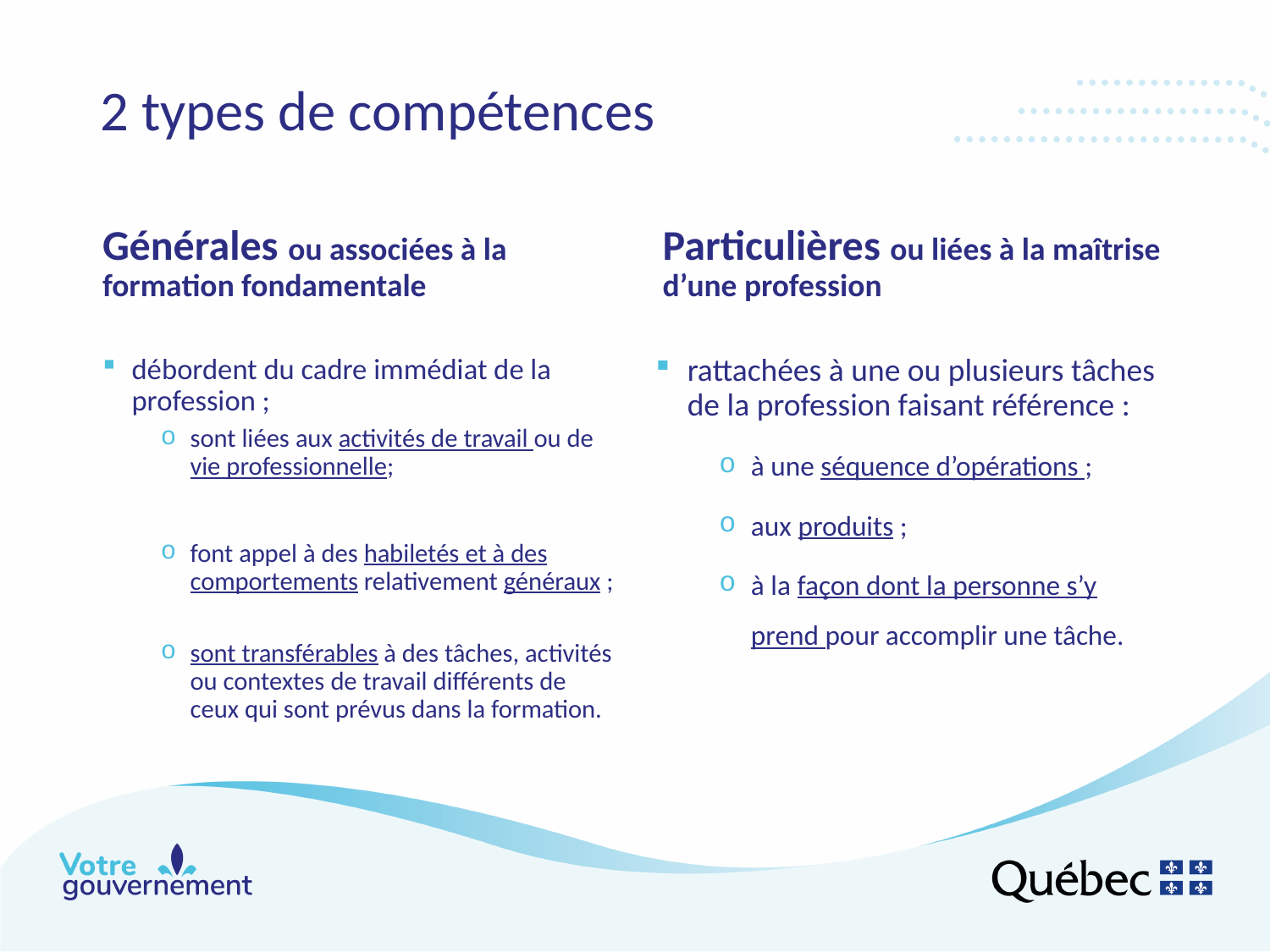

# 2 types de compétences
Générales ou associées à la formation fondamentale
Particulières ou liées à la maîtrise d’une profession
débordent du cadre immédiat de la profession ;
sont liées aux activités de travail ou de vie professionnelle;

font appel à des habiletés et à des comportements relativement généraux ;

sont transférables à des tâches, activités ou contextes de travail différents de ceux qui sont prévus dans la formation.

rattachées à une ou plusieurs tâches de la profession faisant référence :
à une séquence d’opérations ;
aux produits ;
à la façon dont la personne s’y prend pour accomplir une tâche.